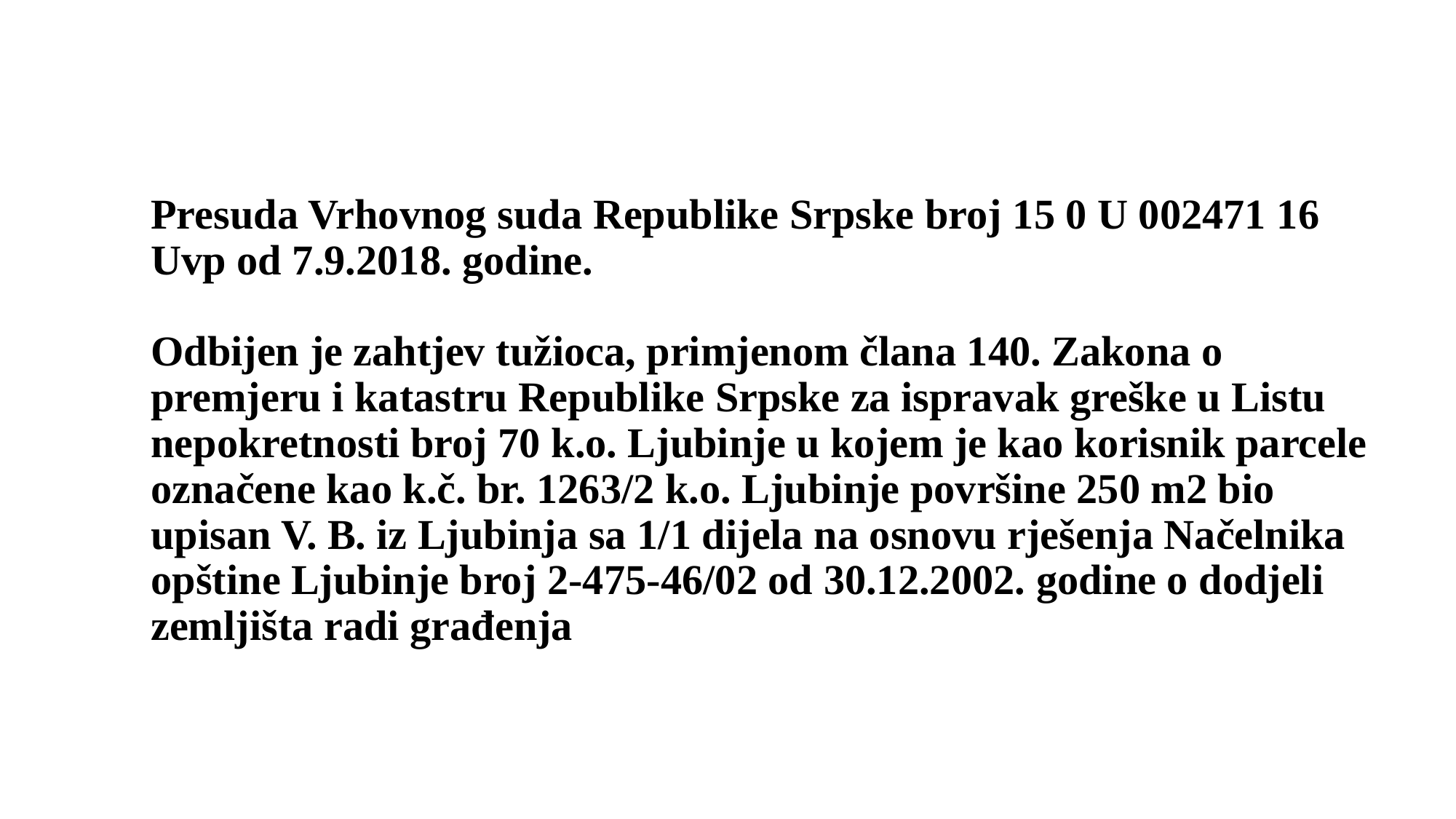

# Presuda Vrhovnog suda Republike Srpske broj 15 0 U 002471 16 Uvp od 7.9.2018. godine. Odbijen je zahtjev tužioca, primjenom člana 140. Zakona o premjeru i katastru Republike Srpske za ispravak greške u Listu nepokretnosti broj 70 k.o. Ljubinje u kojem je kao korisnik parcele označene kao k.č. br. 1263/2 k.o. Ljubinje površine 250 m2 bio upisan V. B. iz Ljubinja sa 1/1 dijela na osnovu rješenja Načelnika opštine Ljubinje broj 2-475-46/02 od 30.12.2002. godine o dodjeli zemljišta radi građenja